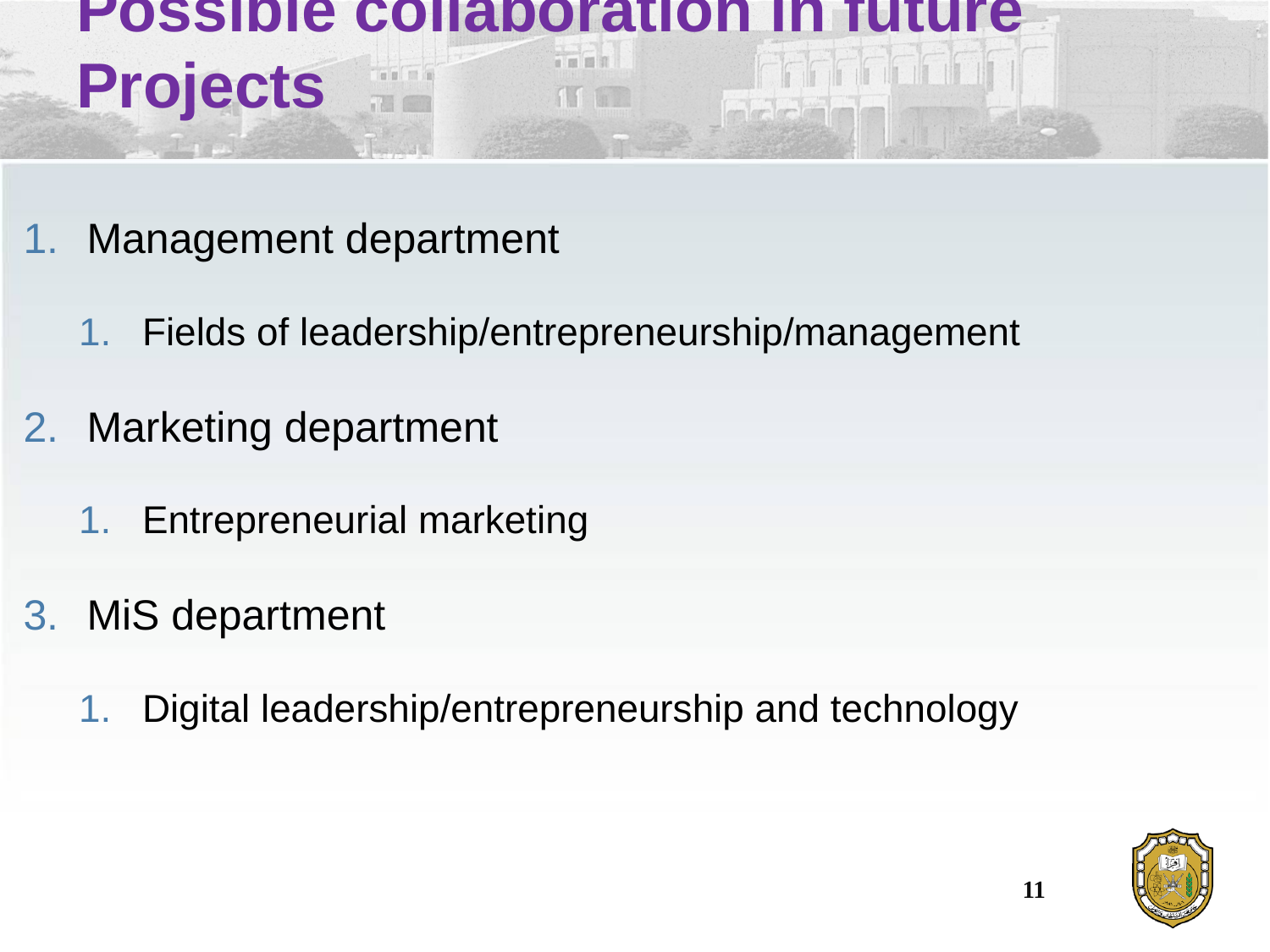

# Possible collaboration in future Projects
Management department
Fields of leadership/entrepreneurship/management
Marketing department
Entrepreneurial marketing
MiS department
Digital leadership/entrepreneurship and technology
11